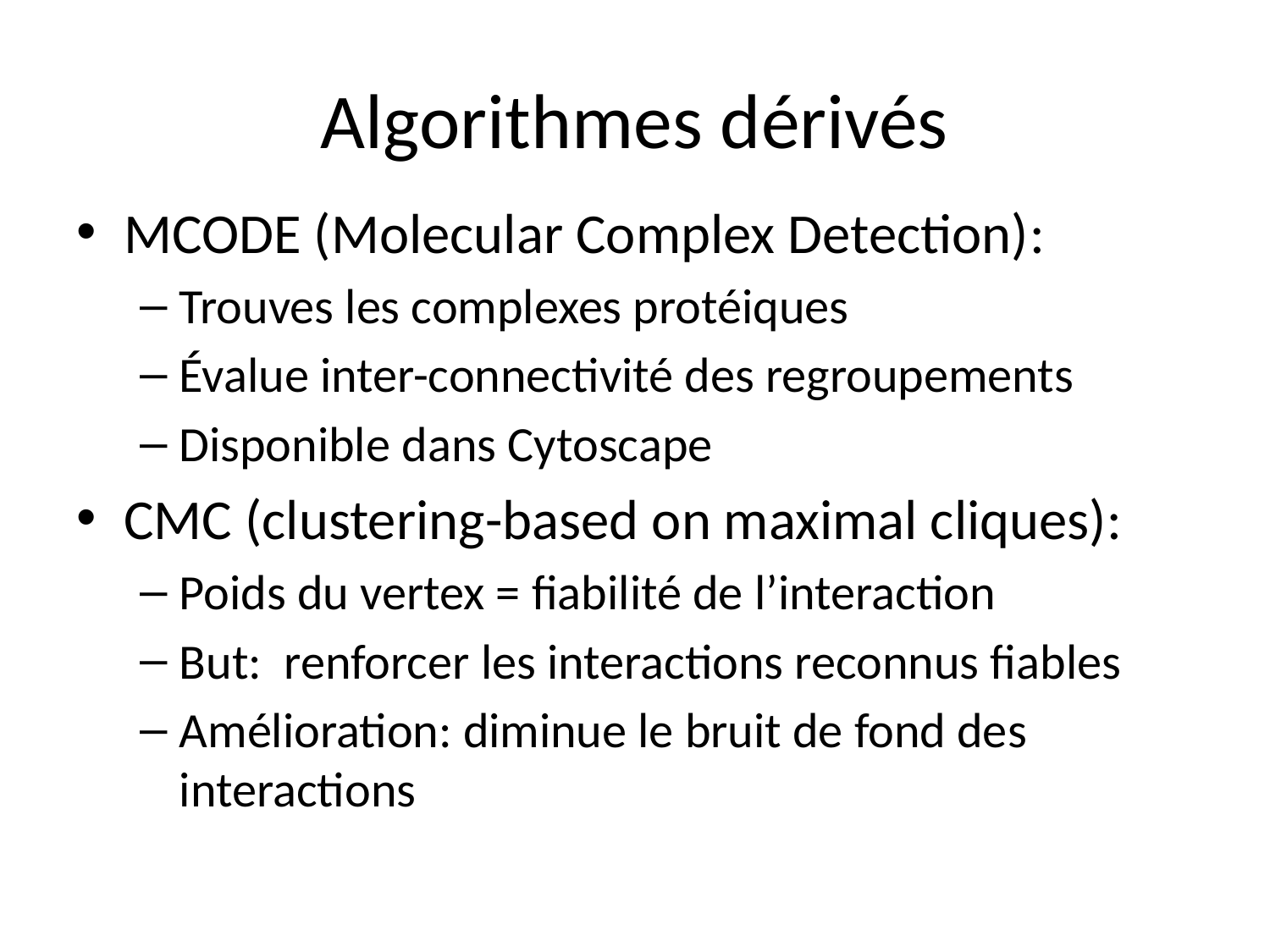

# Algorithmes dérivés
MCODE (Molecular Complex Detection):
Trouves les complexes protéiques
Évalue inter-connectivité des regroupements
Disponible dans Cytoscape
CMC (clustering-based on maximal cliques):
Poids du vertex = fiabilité de l’interaction
But:  renforcer les interactions reconnus fiables
Amélioration: diminue le bruit de fond des interactions